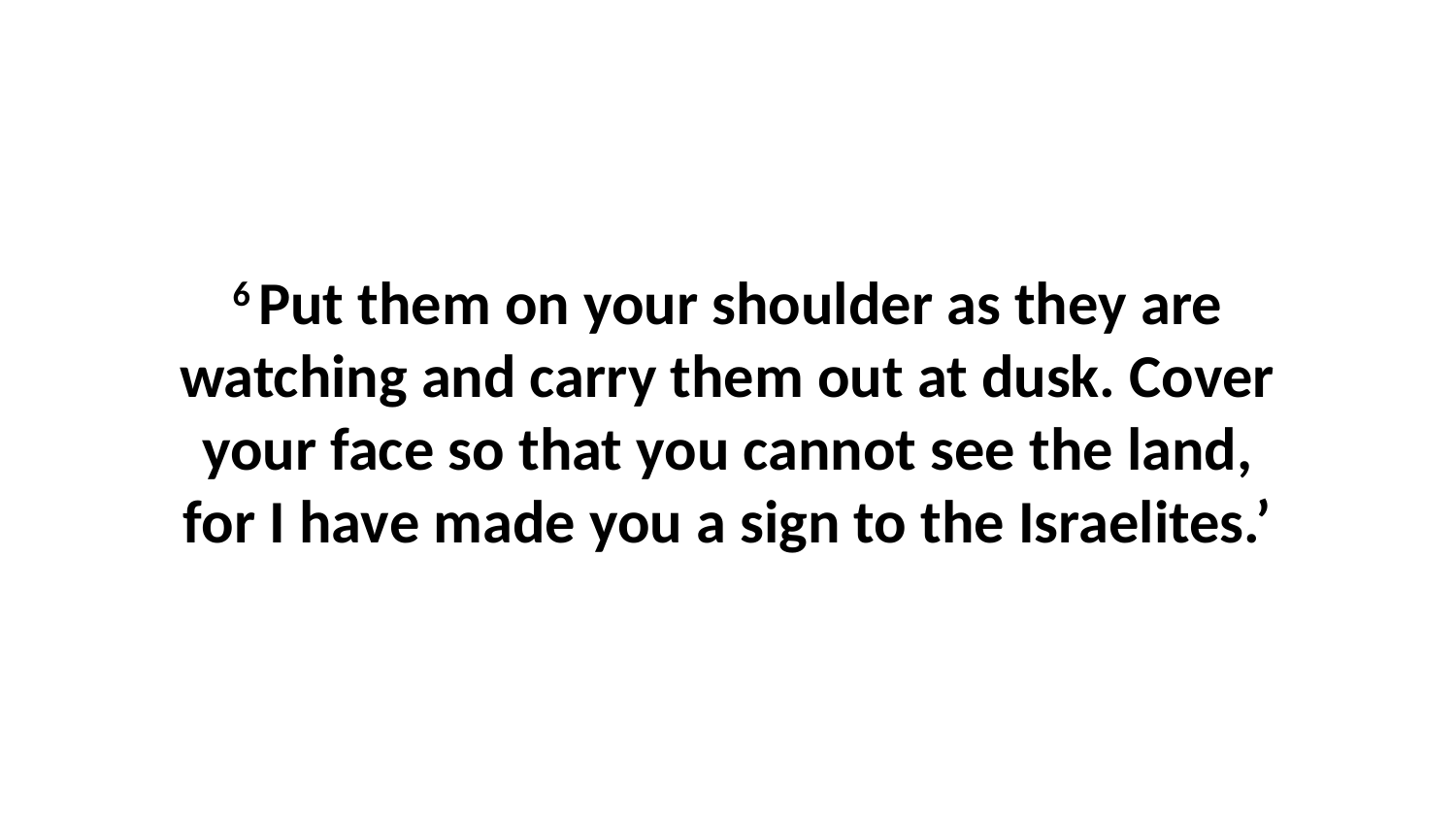

6 Put them on your shoulder as they are watching and carry them out at dusk. Cover your face so that you cannot see the land, for I have made you a sign to the Israelites.’